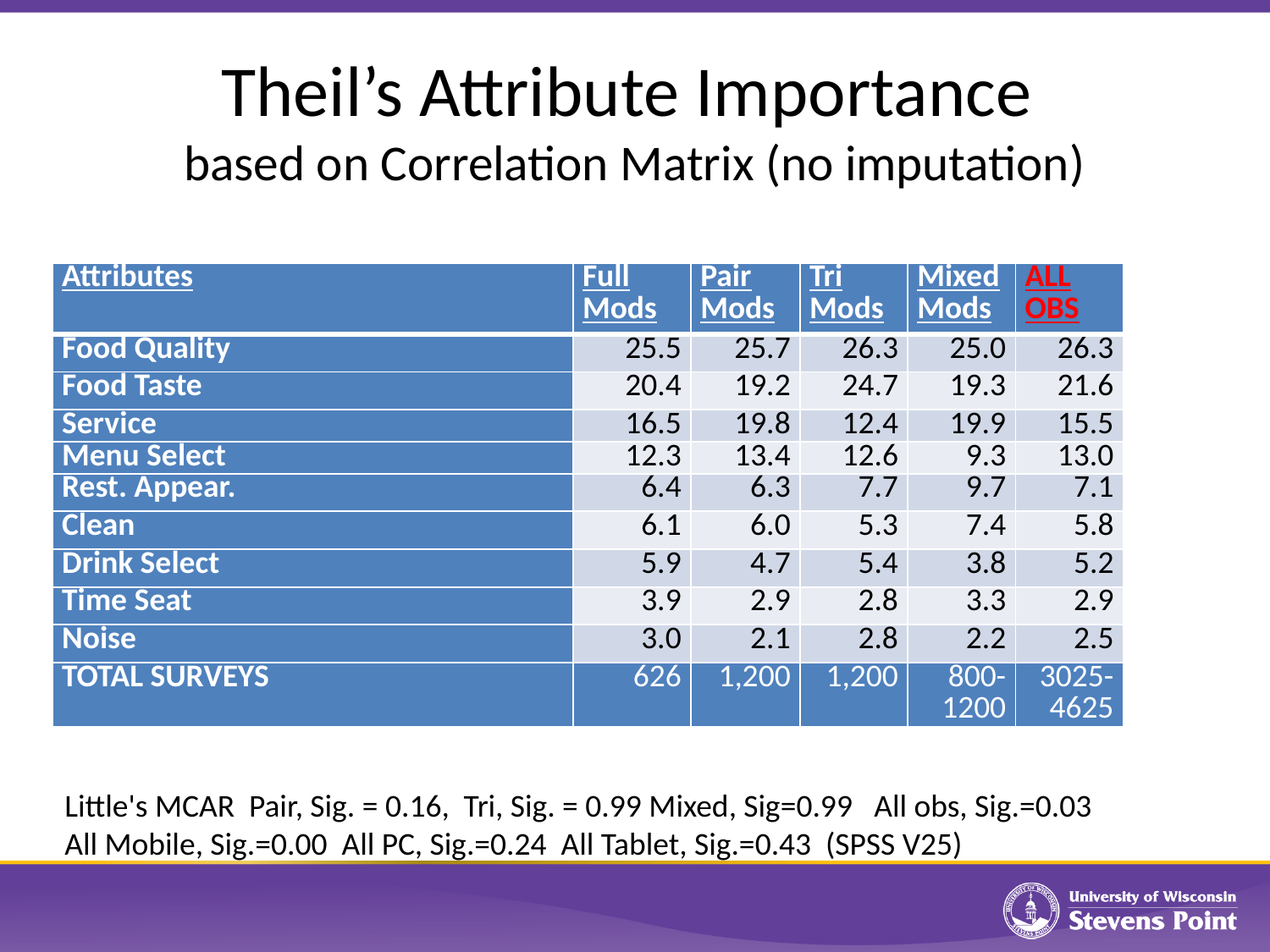

# Theil’s Attribute Importance based on Correlation Matrix (no imputation)
| Attributes | Full Mods | Pair Mods | Tri Mods | Mixed Mods | ALL OBS |
| --- | --- | --- | --- | --- | --- |
| Food Quality | 25.5 | 25.7 | 26.3 | 25.0 | 26.3 |
| Food Taste | 20.4 | 19.2 | 24.7 | 19.3 | 21.6 |
| Service | 16.5 | 19.8 | 12.4 | 19.9 | 15.5 |
| Menu Select | 12.3 | 13.4 | 12.6 | 9.3 | 13.0 |
| Rest. Appear. | 6.4 | 6.3 | 7.7 | 9.7 | 7.1 |
| Clean | 6.1 | 6.0 | 5.3 | 7.4 | 5.8 |
| Drink Select | 5.9 | 4.7 | 5.4 | 3.8 | 5.2 |
| Time Seat | 3.9 | 2.9 | 2.8 | 3.3 | 2.9 |
| Noise | 3.0 | 2.1 | 2.8 | 2.2 | 2.5 |
| TOTAL SURVEYS | 626 | 1,200 | 1,200 | 800-1200 | 3025-4625 |
Little's MCAR  Pair, Sig. = 0.16,  Tri, Sig. = 0.99 Mixed, Sig=0.99   All obs, Sig.=0.03  All Mobile, Sig.=0.00  All PC, Sig.=0.24  All Tablet, Sig.=0.43  (SPSS V25)